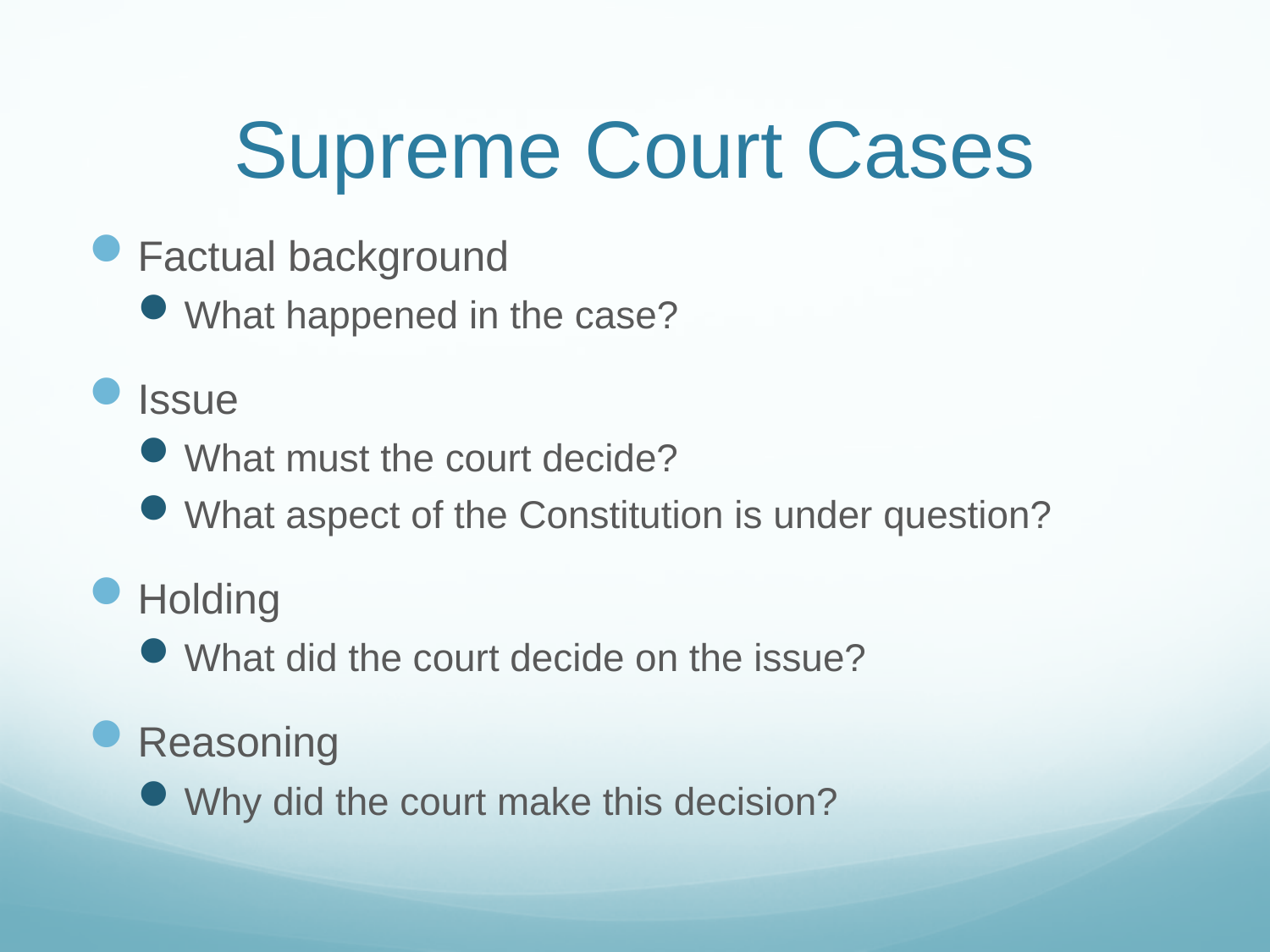

# Supreme Court Cases
Factual background
What happened in the case?
Issue
What must the court decide?
What aspect of the Constitution is under question?
Holding
What did the court decide on the issue?
Reasoning
Why did the court make this decision?